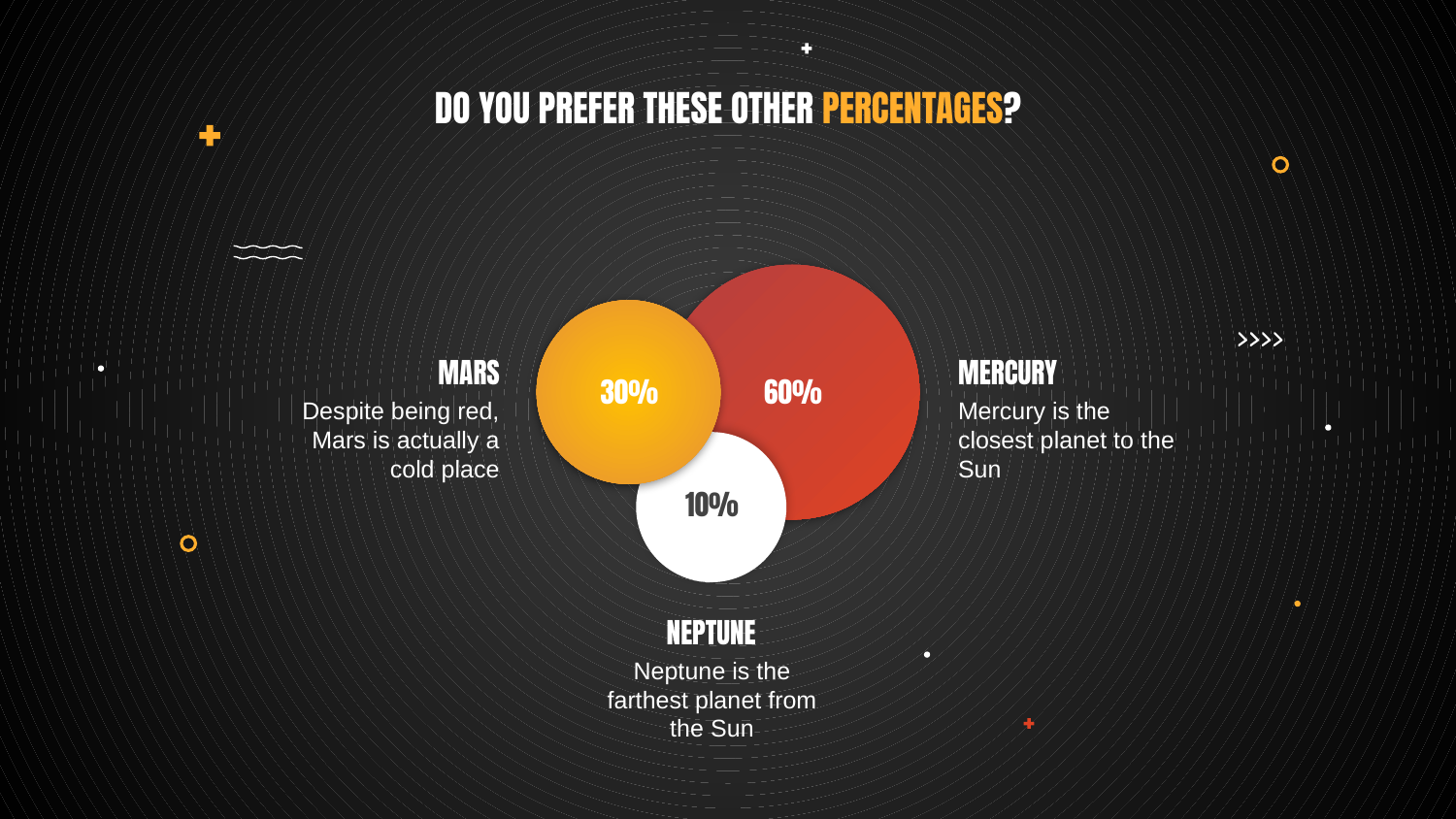

# DO YOU PREFER THESE OTHER PERCENTAGES?

MARS
MERCURY
30%
60%
Despite being red, Mars is actually a cold place
Mercury is the closest planet to the Sun

10%
NEPTUNE
Neptune is the farthest planet from the Sun